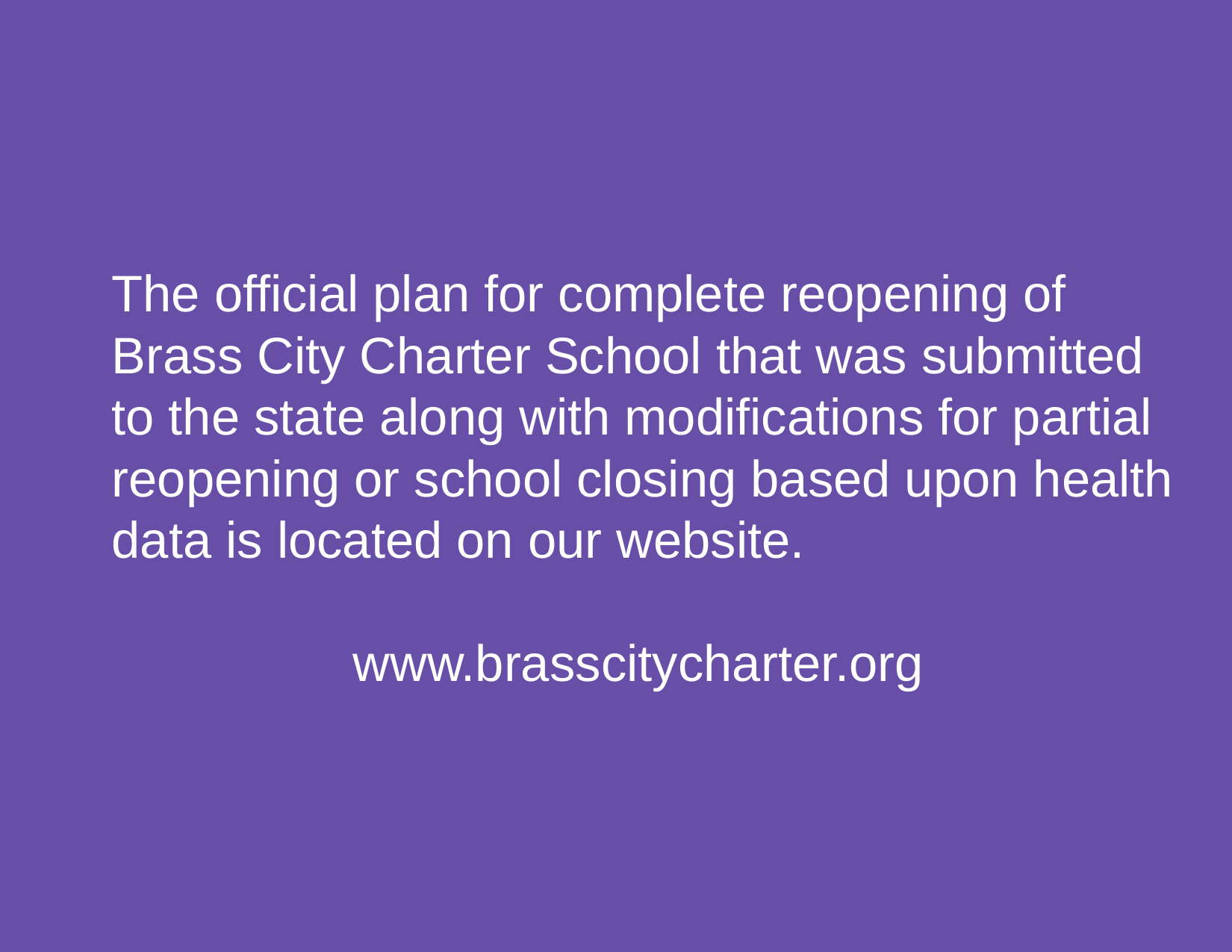

# The official plan for complete reopening of Brass City Charter School that was submitted to the state along with modifications for partial reopening or school closing based upon health data is located on our website.

                 www.brasscitycharter.org